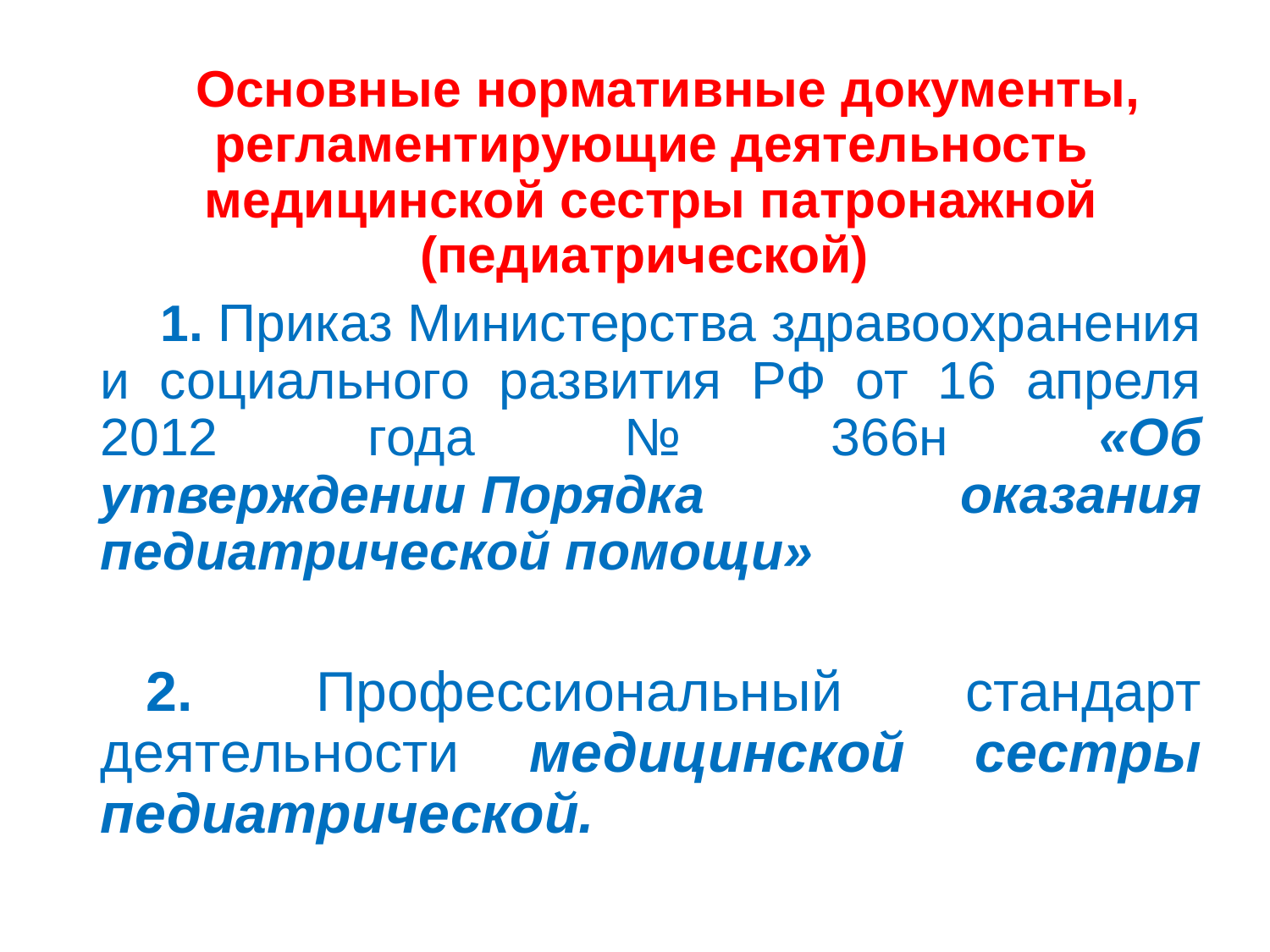

Основные нормативные документы, регламентирующие деятельность медицинской сестры патронажной (педиатрической)
    1. Приказ Министерства здравоохранения и социального развития РФ от 16 апреля 2012 года № 366н «Об утверждении Порядка оказания педиатрической помощи»

2. Профессиональный стандарт деятельности медицинской сестры педиатрической.